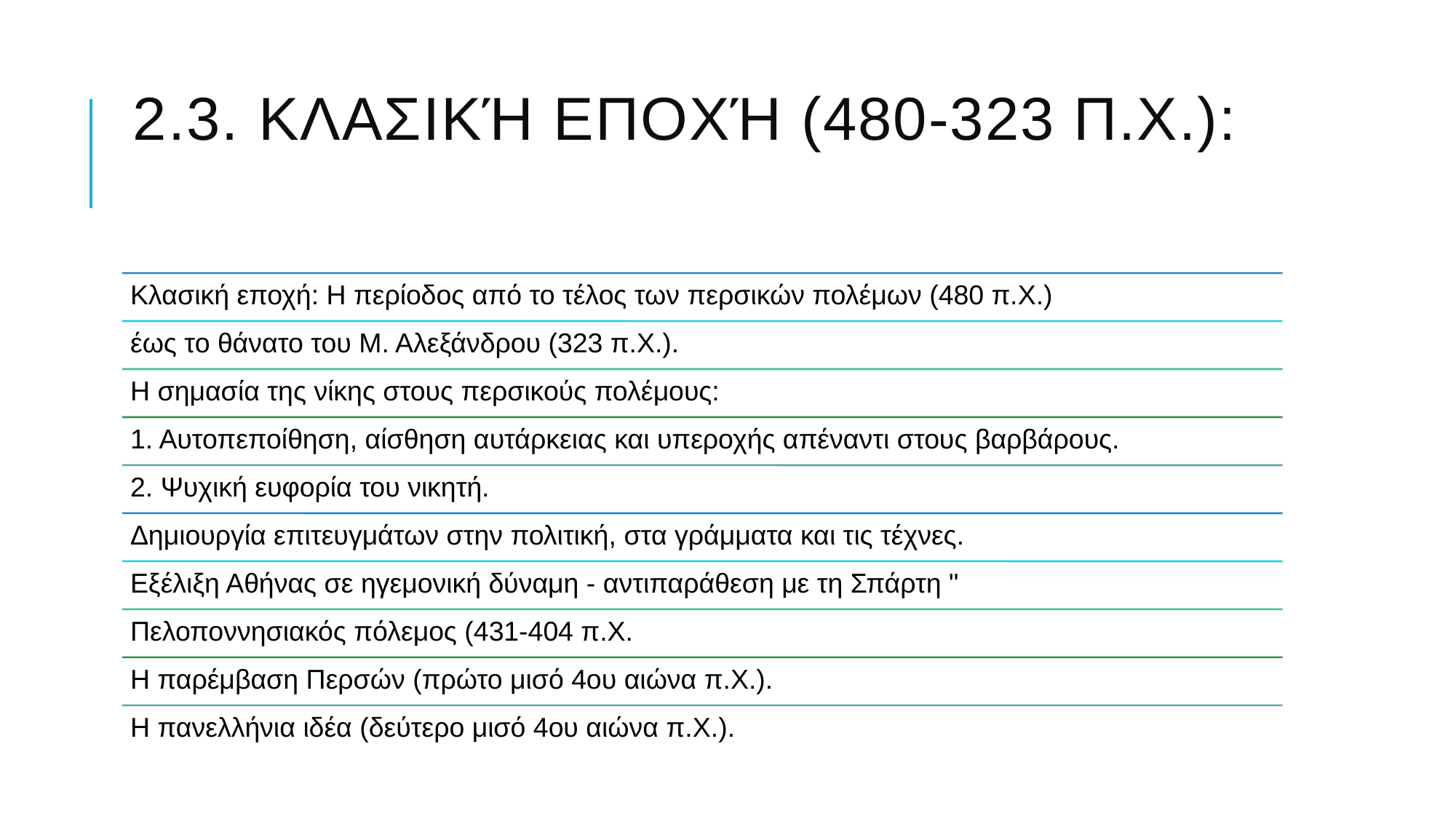

# 2.3. Κλασική εποχή (480-323 π.Χ.):
Κλασική εποχή: Η περίοδος από το τέλος των περσικών πολέμων (480 π.Χ.)
έως το θάνατο του Μ. Αλεξάνδρου (323 π.Χ.).
Η σημασία της νίκης στους περσικούς πολέμους:
1. Αυτοπεποίθηση, αίσθηση αυτάρκειας και υπεροχής απέναντι στους βαρβάρους.
2. Ψυχική ευφορία του νικητή.
Δημιουργία επιτευγμάτων στην πολιτική, στα γράμματα και τις τέχνες.
Εξέλιξη Αθήνας σε ηγεμονική δύναμη - αντιπαράθεση με τη Σπάρτη "
Πελοποννησιακός πόλεμος (431-404 π.Χ.
Η παρέμβαση Περσών (πρώτο μισό 4ου αιώνα π.Χ.).
Η πανελλήνια ιδέα (δεύτερο μισό 4ου αιώνα π.Χ.).